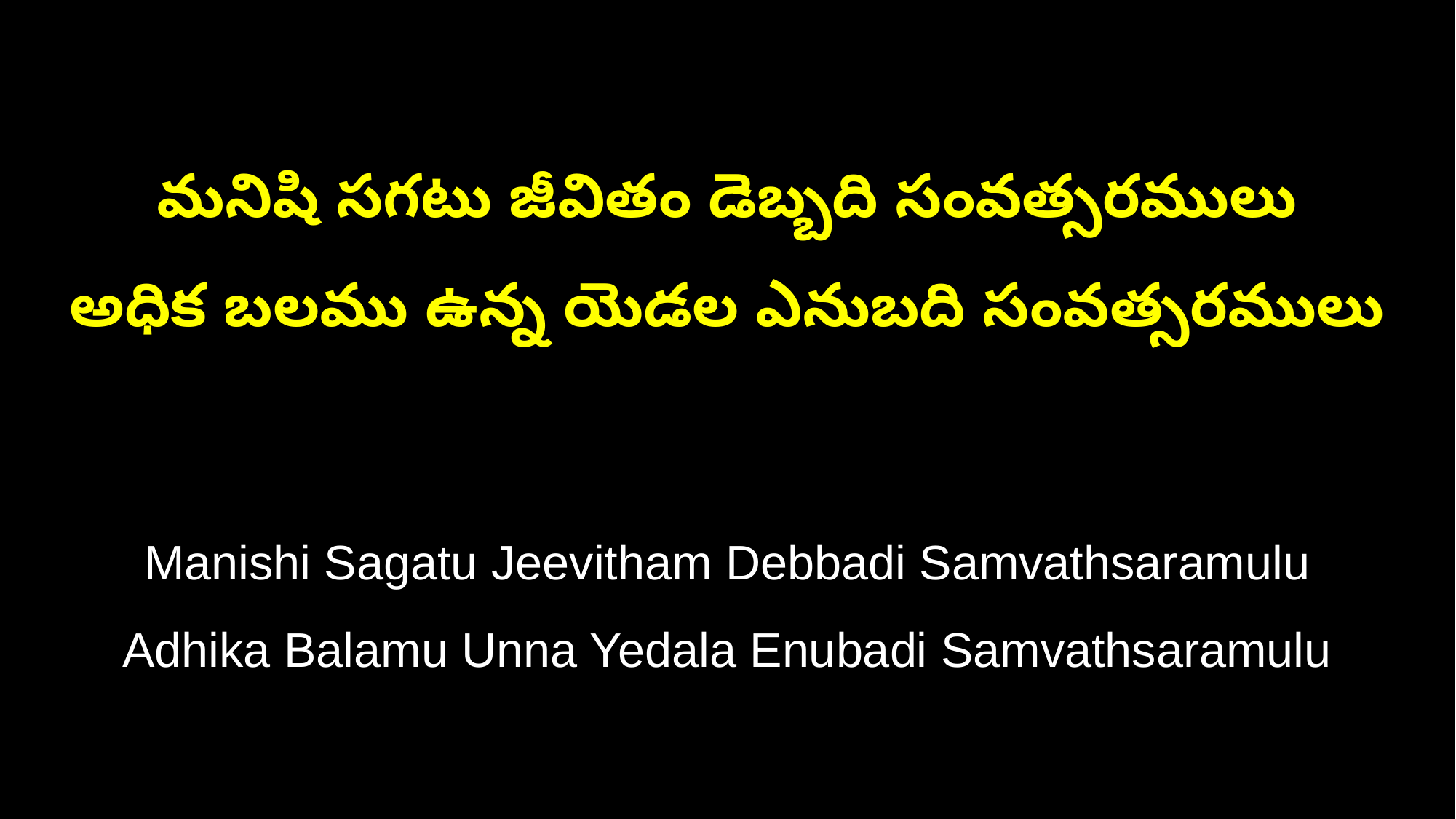

మనిషి సగటు జీవితం డెబ్బది సంవత్సరములు
అధిక బలము ఉన్న యెడల ఎనుబది సంవత్సరములు
Manishi Sagatu Jeevitham Debbadi Samvathsaramulu
Adhika Balamu Unna Yedala Enubadi Samvathsaramulu